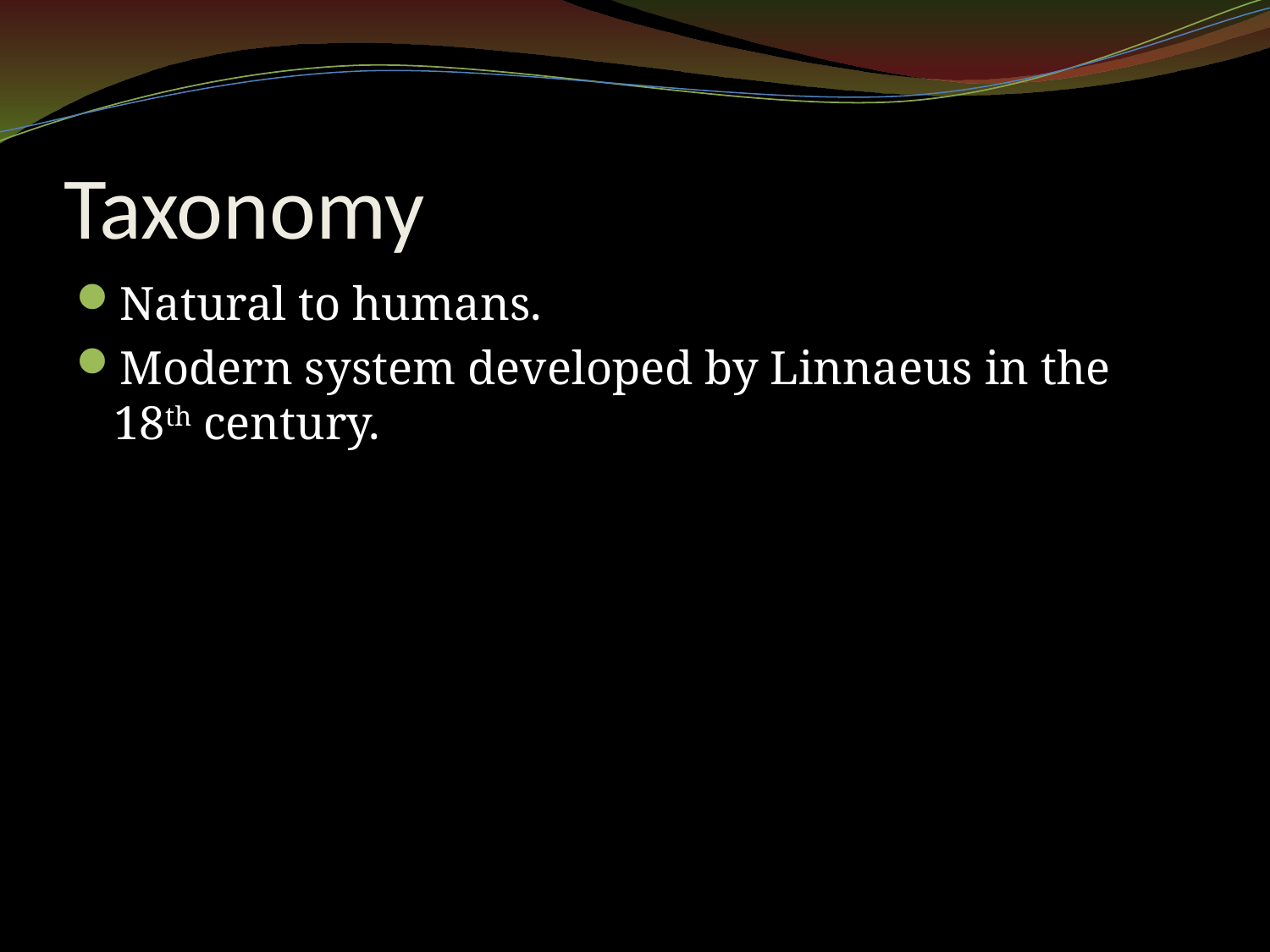

# Taxonomy
Natural to humans.
Modern system developed by Linnaeus in the 18th century.